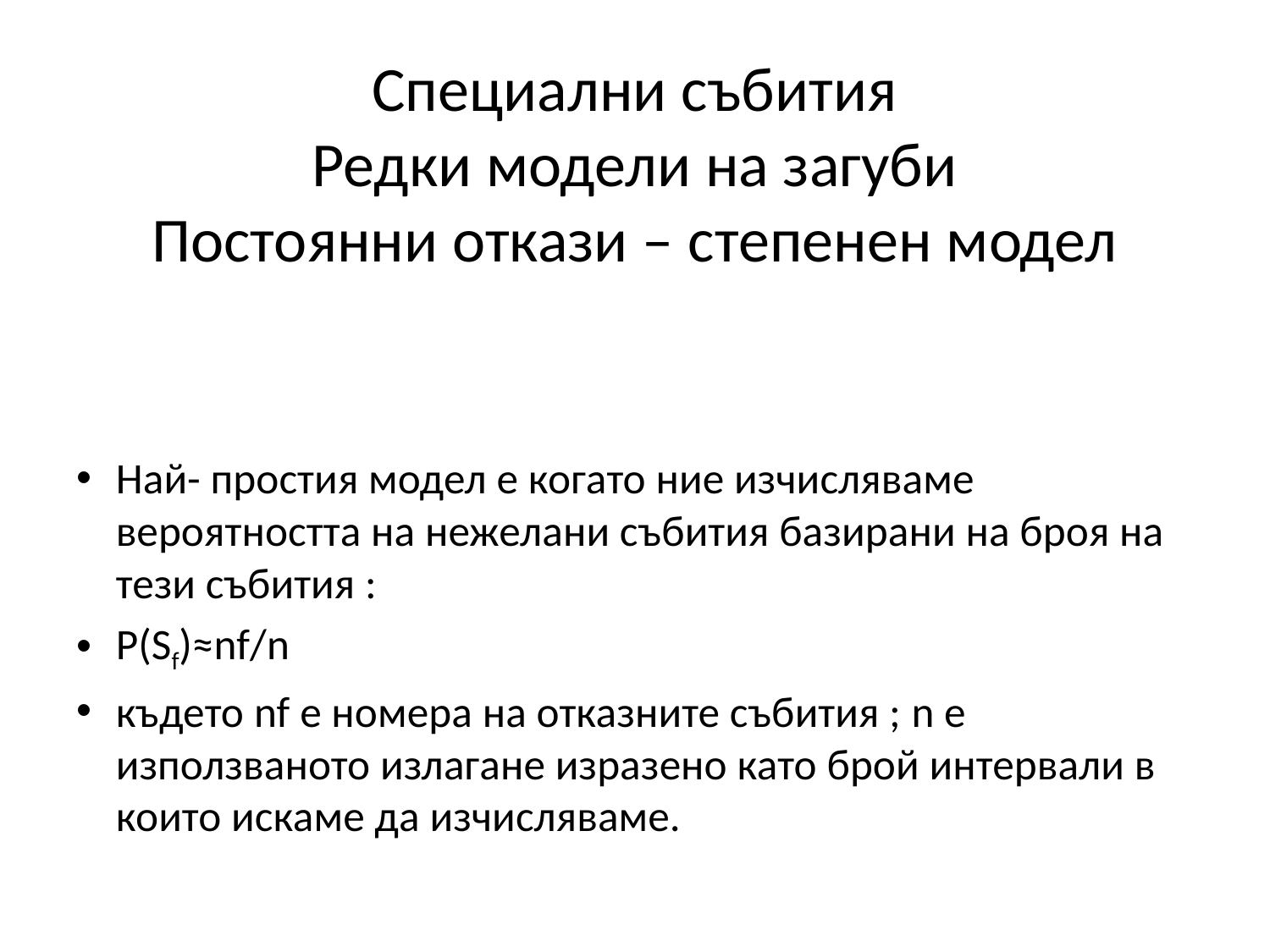

# Специални събития Редки модели на загуби Постоянни откази – степенен модел
Най- простия модел е когато ние изчисляваме вероятността на нежелани събития базирани на броя на тези събития :
P(Sf)≈nf/n
където nf е номера на отказните събития ; n е използваното излагане изразено като брой интервали в които искаме да изчисляваме.